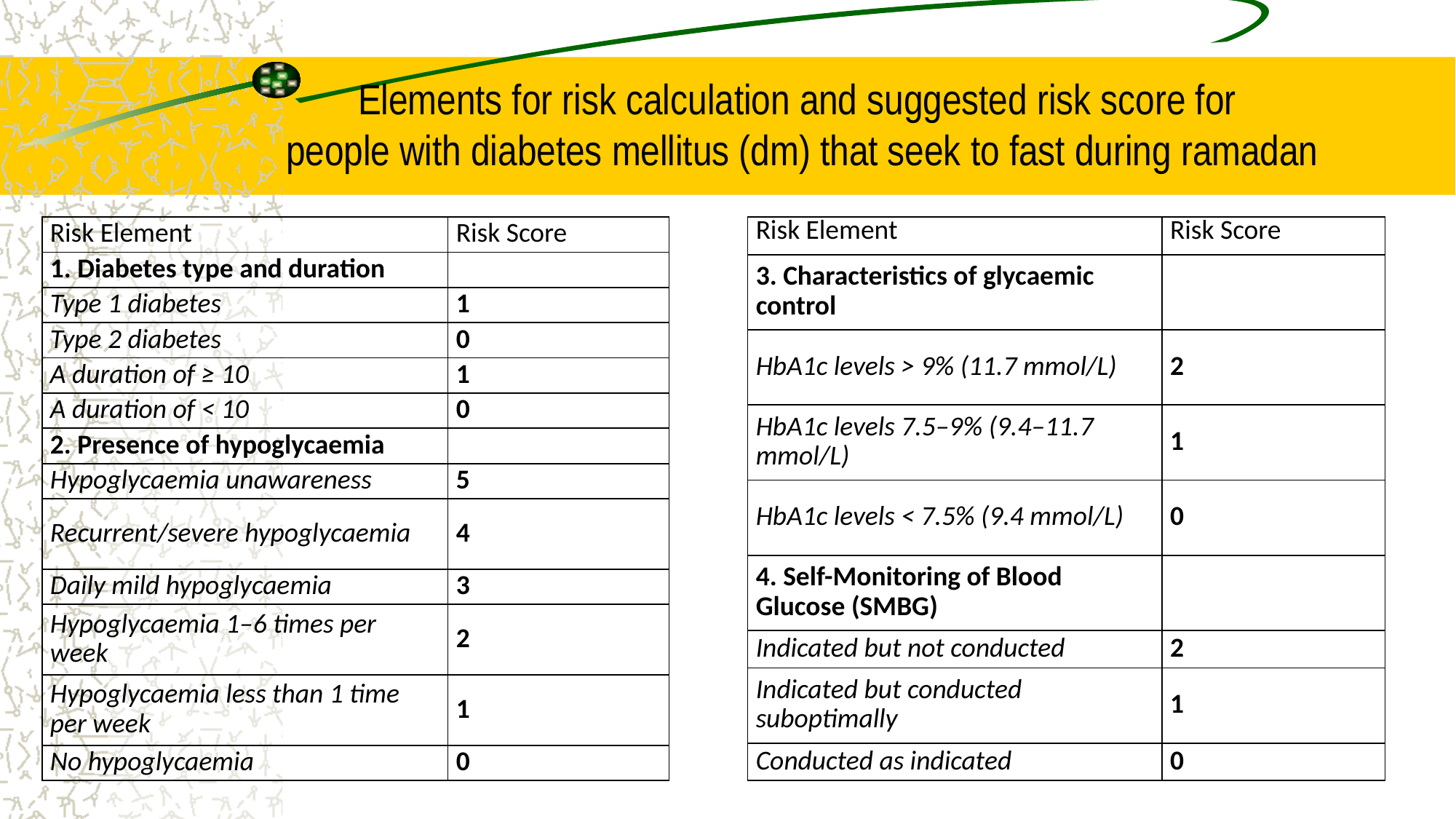

# Elements for risk calculation and suggested risk score for people with diabetes mellitus (dm) that seek to fast during ramadan
| Risk Element | Risk Score |
| --- | --- |
| 3. Characteristics of glycaemic control |  |
| HbA1c levels > 9% (11.7 mmol/L) | 2 |
| HbA1c levels 7.5–9% (9.4–11.7 mmol/L) | 1 |
| HbA1c levels < 7.5% (9.4 mmol/L) | 0 |
| 4. Self-Monitoring of Blood Glucose (SMBG) |  |
| Indicated but not conducted | 2 |
| Indicated but conducted suboptimally | 1 |
| Conducted as indicated | 0 |
| Risk Element | Risk Score |
| --- | --- |
| 1. Diabetes type and duration |  |
| Type 1 diabetes | 1 |
| Type 2 diabetes | 0 |
| A duration of ≥ 10 | 1 |
| A duration of < 10 | 0 |
| 2. Presence of hypoglycaemia |  |
| Hypoglycaemia unawareness | 5 |
| Recurrent/severe hypoglycaemia | 4 |
| Daily mild hypoglycaemia | 3 |
| Hypoglycaemia 1–6 times per week | 2 |
| Hypoglycaemia less than 1 time per week | 1 |
| No hypoglycaemia | 0 |